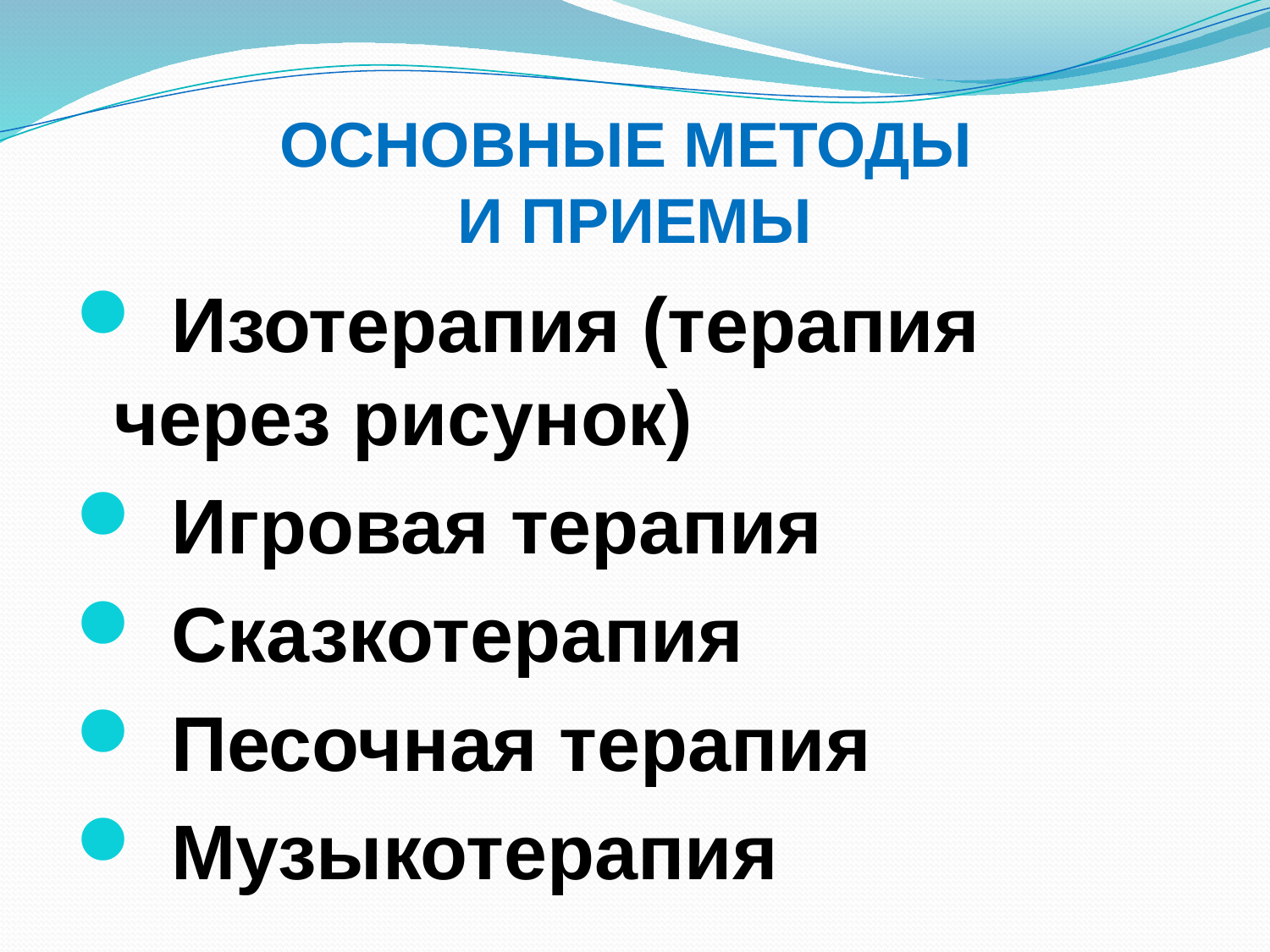

# ОСНОВНЫЕ МЕТОДЫ И ПРИЕМЫ
 Изотерапия (терапия через рисунок)
 Игровая терапия
 Сказкотерапия
 Песочная терапия
 Музыкотерапия